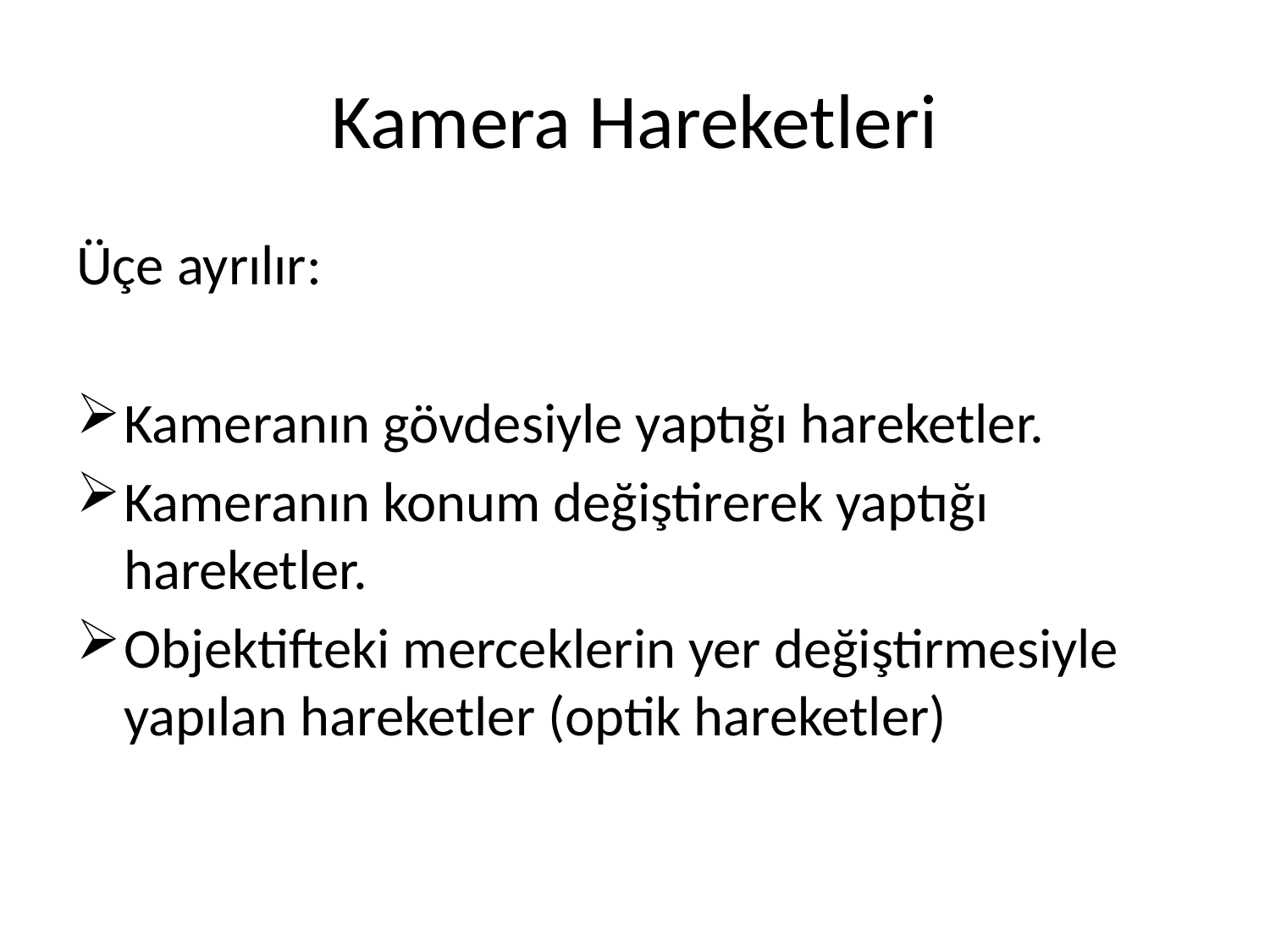

# Kamera Hareketleri
Üçe ayrılır:

Kameranın gövdesiyle yaptığı hareketler.
Kameranın konum değiştirerek yaptığı hareketler.
Objektifteki merceklerin yer değiştirmesiyle yapılan hareketler (optik hareketler)